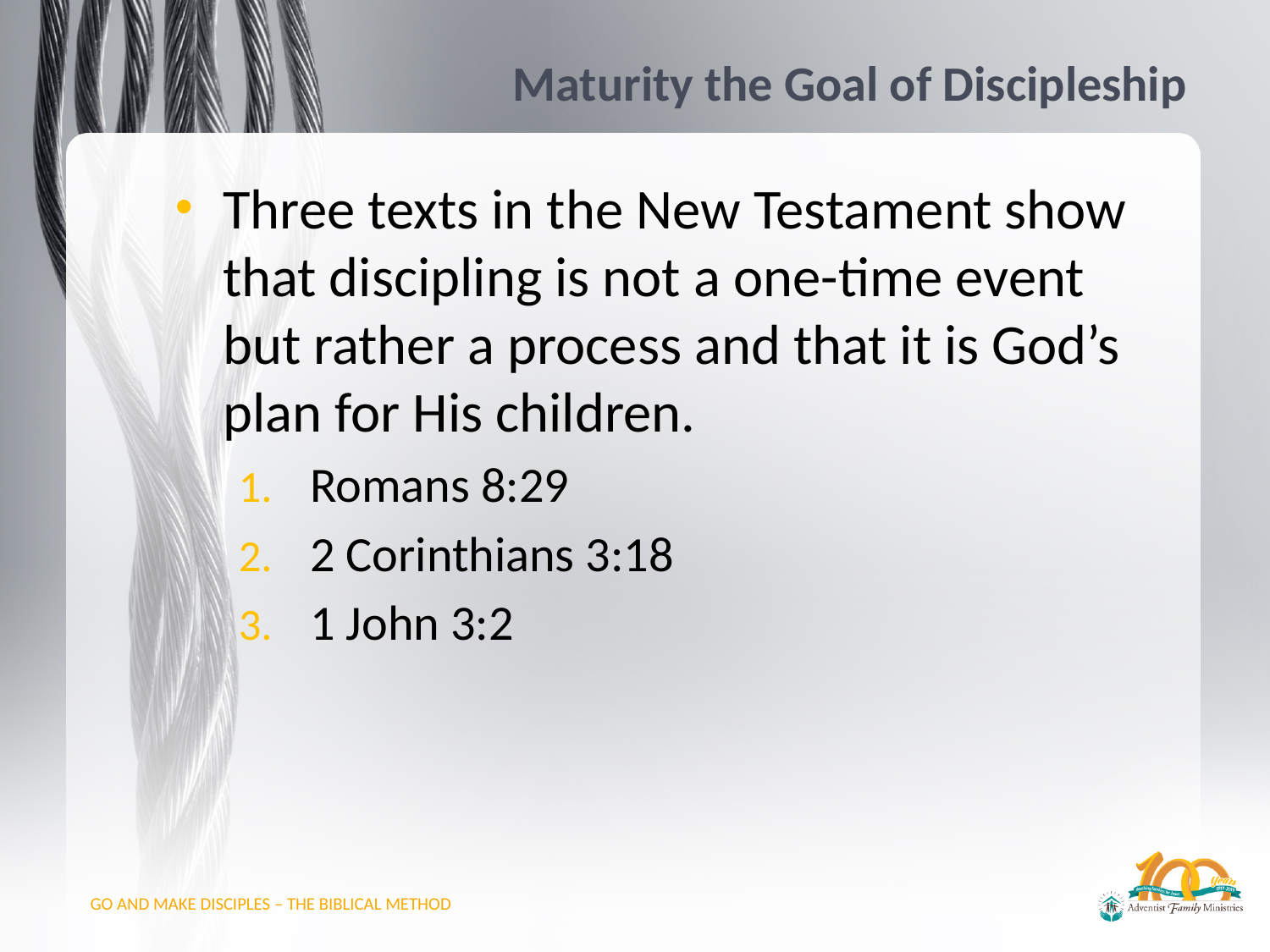

# Maturity the Goal of Discipleship
Three texts in the New Testament show that discipling is not a one-time event but rather a process and that it is God’s plan for His children.
Romans 8:29
2 Corinthians 3:18
1 John 3:2